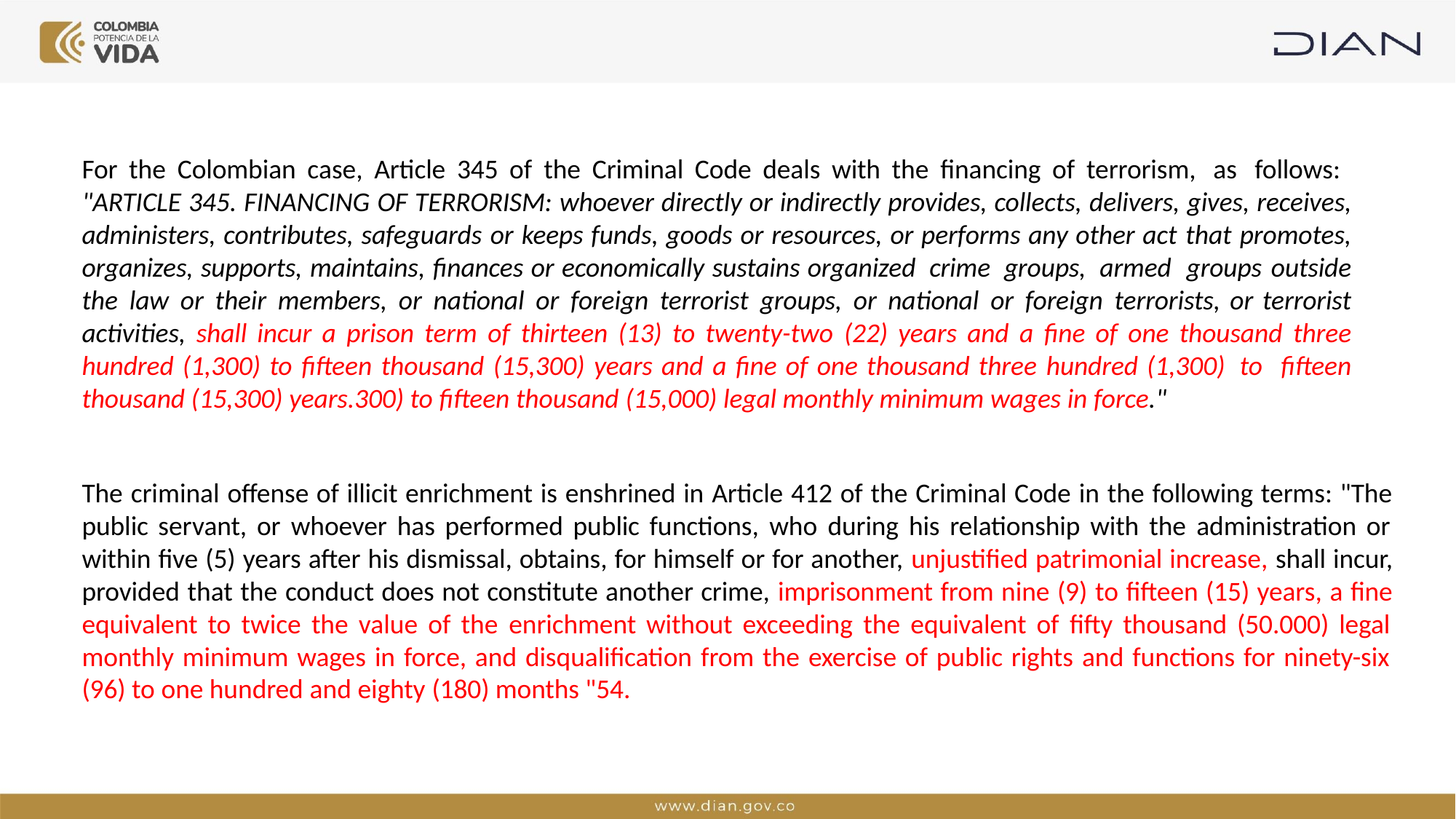

For the Colombian case, Article 345 of the Criminal Code deals with the financing of terrorism, as follows:  "ARTICLE 345. FINANCING OF TERRORISM: whoever directly or indirectly provides, collects, delivers, gives, receives, administers, contributes, safeguards or keeps funds, goods or resources, or performs any other act that promotes, organizes, supports, maintains, finances or economically sustains organized crime groups, armed  groups outside the law or their members, or national or foreign terrorist groups, or national or foreign terrorists, or terrorist activities, shall incur a prison term of thirteen (13) to twenty-two (22) years and a fine of one thousand three hundred (1,300) to fifteen thousand (15,300) years and a fine of one thousand three hundred (1,300) to  fifteen thousand (15,300) years.300) to fifteen thousand (15,000) legal monthly minimum wages in force."

The criminal offense of illicit enrichment is enshrined in Article 412 of the Criminal Code in the following terms: "The  public servant, or whoever has performed public functions, who during his relationship with the administration or  within five (5) years after his dismissal, obtains, for himself or for another, unjustified patrimonial increase, shall incur,  provided that the conduct does not constitute another crime, imprisonment from nine (9) to fifteen (15) years, a fine  equivalent to twice the value of the enrichment without exceeding the equivalent of fifty thousand (50.000) legal  monthly minimum wages in force, and disqualification from the exercise of public rights and functions for ninety-six
(96) to one hundred and eighty (180) months "54.